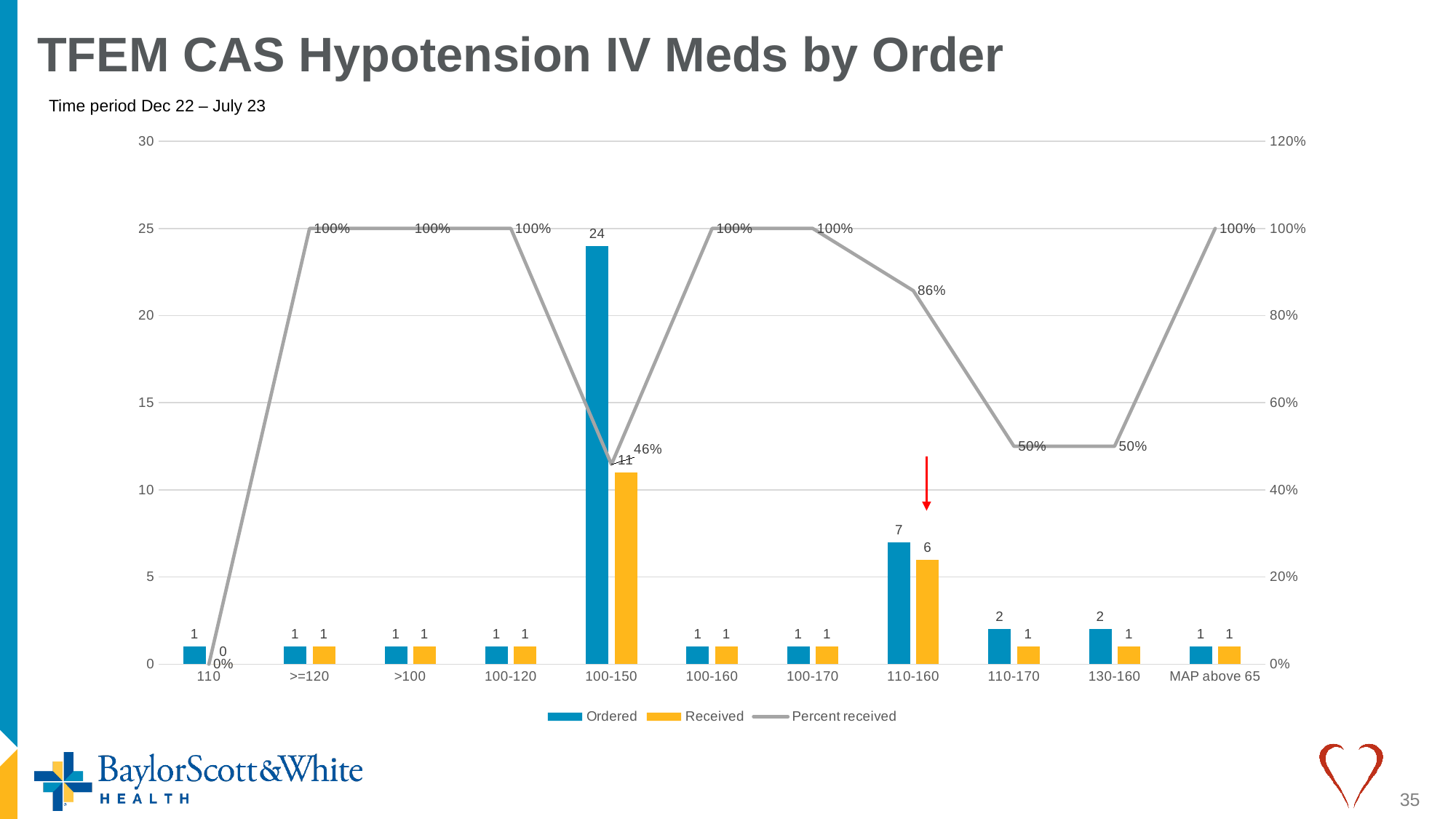

# TFEM CAS Hypotension IV Meds by Order
Time period Dec 22 – July 23

### Chart

| Category | Ordered | Received | Percent received |
|---|---|---|---|
| 110 | 1.0 | 0.0 | 0.0 |
| >=120 | 1.0 | 1.0 | 1.0 |
| >100 | 1.0 | 1.0 | 1.0 |
| 100-120 | 1.0 | 1.0 | 1.0 |
| 100-150 | 24.0 | 11.0 | 0.4583333333333333 |
| 100-160 | 1.0 | 1.0 | 1.0 |
| 100-170 | 1.0 | 1.0 | 1.0 |
| 110-160 | 7.0 | 6.0 | 0.8571428571428571 |
| 110-170 | 2.0 | 1.0 | 0.5 |
| 130-160 | 2.0 | 1.0 | 0.5 |
| MAP above 65 | 1.0 | 1.0 | 1.0 |
35